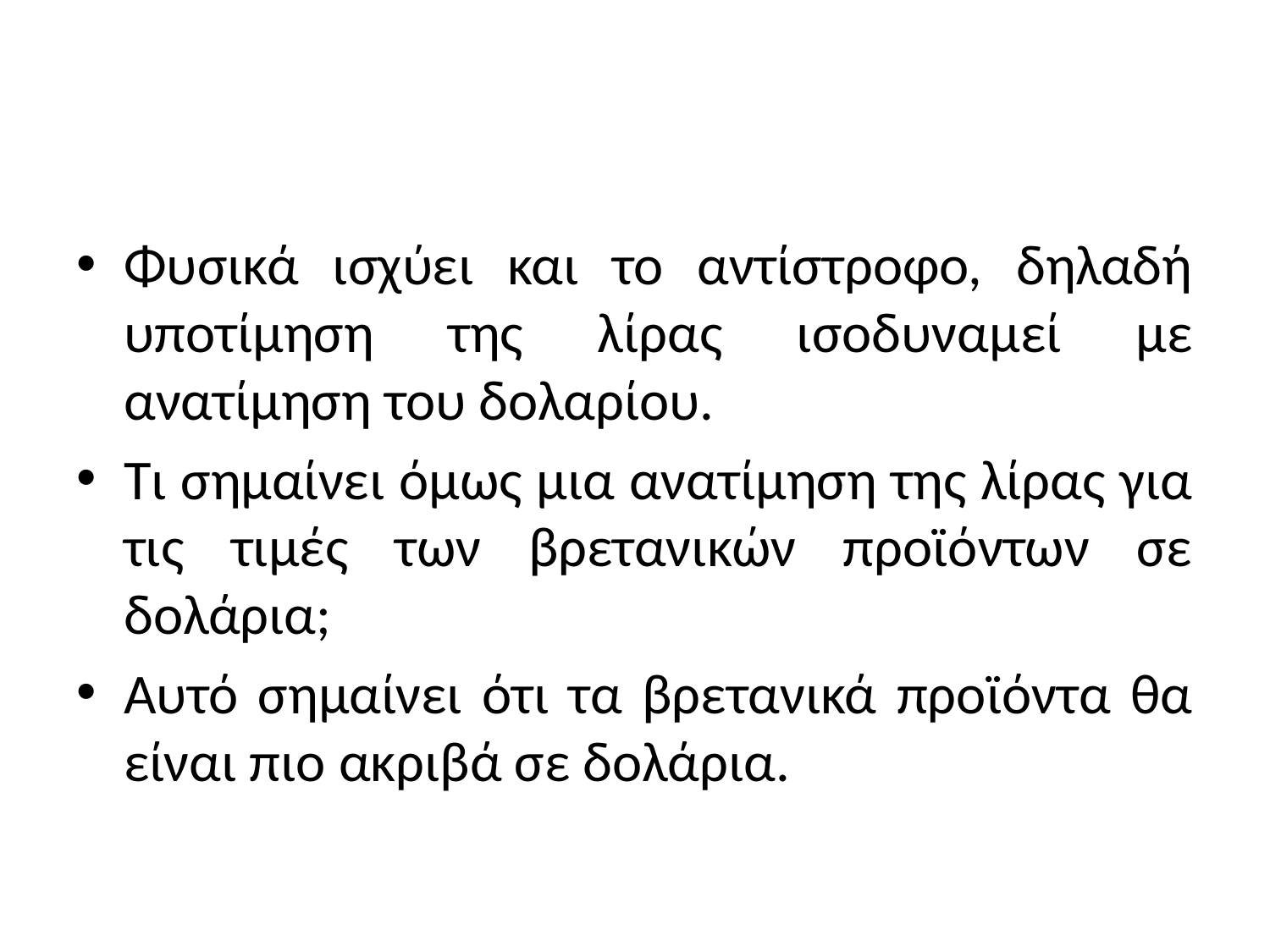

#
Φυσικά ισχύει και το αντίστροφο, δηλαδή υποτίμηση της λίρας ισοδυναμεί με ανατίμηση του δολαρίου.
Τι σημαίνει όμως μια ανατίμηση της λίρας για τις τιμές των βρετανικών προϊόντων σε δολάρια;
Αυτό σημαίνει ότι τα βρετανικά προϊόντα θα είναι πιο ακριβά σε δολάρια.